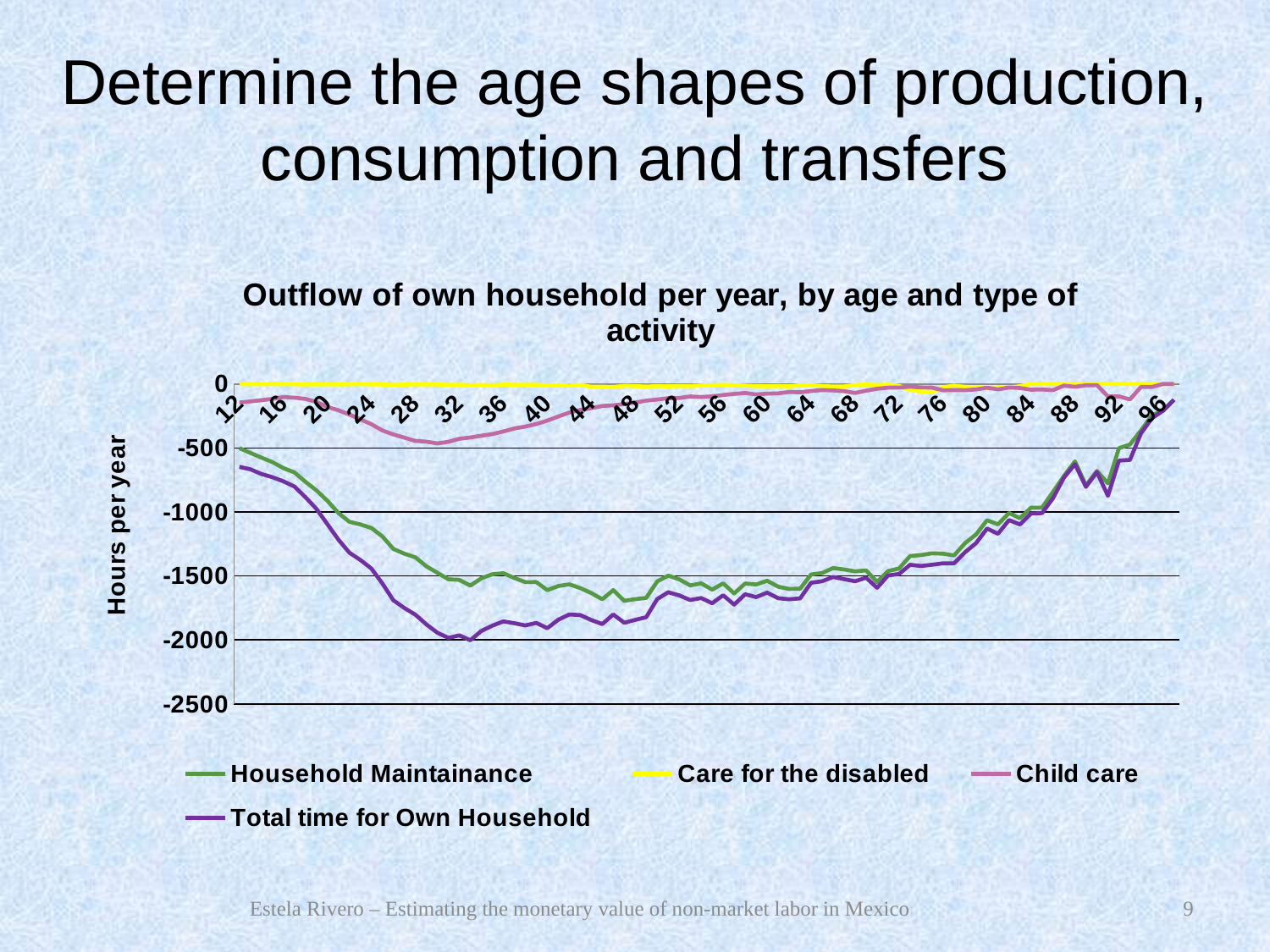

# Determine the age shapes of production, consumption and transfers

### Chart: Outflow of own household per year, by age and type of activity

| Category | Household Maintainance | Care for the disabled | Child care | Total time for Own Household |
|---|---|---|---|---|
| 12 | -501.1797000000001 | -1.2038073999999968 | -145.13585999999998 | -647.51937 |
| 13 | -538.45444 | -1.3128694499999998 | -135.920105 | -666.58071 |
| 14 | -575.1133800000019 | -1.4311402999999958 | -126.57045666666647 | -703.11497666667 |
| 15 | -610.5446933333334 | -1.0871710099999998 | -116.46238666666665 | -728.09425 |
| 16 | -657.0332 | -1.750265543333334 | -101.9944993333334 | -760.7779700000006 |
| 17 | -691.3246933333334 | -2.6564499099999934 | -107.293986 | -801.27513 |
| 18 | -764.2670866666685 | -3.5298017666666692 | -116.63427266666665 | -884.431163333333 |
| 19 | -831.32177 | -3.9211236 | -140.33492666666666 | -975.5778066666691 |
| 20 | -913.162243333333 | -2.6984522999999987 | -179.69713000000004 | -1095.55783 |
| 21 | -1007.2025366666693 | -3.8453218000000002 | -205.2286933333334 | -1216.2765666666703 |
| 22 | -1076.90086666667 | -2.3667304266666664 | -239.29964333333336 | -1318.5672666666667 |
| 23 | -1097.1937666666659 | -2.127323360000007 | -276.0636533333344 | -1375.3847666666668 |
| 24 | -1124.954 | -2.786761526666669 | -314.6156833333352 | -1442.3564666666668 |
| 25 | -1191.47403333333 | -4.338569633333347 | -363.24659333333415 | -1559.0592 |
| 26 | -1289.0917666666667 | -7.259616066666666 | -394.0747033333345 | -1690.4260666666705 |
| 27 | -1326.3403333333295 | -5.063932033333333 | -419.4441666666667 | -1750.8483999999999 |
| 28 | -1354.5544333333282 | -3.5158016233333327 | -444.5368733333342 | -1802.6071 |
| 29 | -1424.5298666666665 | -3.2018980900000003 | -450.63989999999995 | -1878.3716666666667 |
| 30 | -1474.9486666666703 | -4.148296156666667 | -464.45259000000004 | -1943.5495333333336 |
| 31 | -1525.6132999999998 | -6.426436233333334 | -451.8509166666667 | -1983.8906333333305 |
| 32 | -1530.7670666666681 | -5.672914999999978 | -427.88727 | -1964.3272333333305 |
| 33 | -1575.1897999999999 | -9.4037766 | -417.7836233333342 | -2002.3772 |
| 34 | -1518.2180333333329 | -7.313558796666666 | -404.3610533333342 | -1929.8926666666666 |
| 35 | -1486.7241666666669 | -10.363009796666702 | -391.47218999999916 | -1888.5593999999999 |
| 36 | -1478.5954666666669 | -5.391890489999999 | -370.73813666666575 | -1854.7255333333333 |
| 37 | -1516.1417 | -5.518989126666667 | -347.70243 | -1869.3631333333292 |
| 38 | -1548.0289666666667 | -5.854759459999987 | -332.7748933333348 | -1886.6586333333328 |
| 39 | -1547.7667666666703 | -6.359668999999999 | -312.9014699999993 | -1867.0279 |
| 40 | -1610.3908999999999 | -11.2840259 | -286.4166266666667 | -1908.0915666666667 |
| 41 | -1579.0196333333329 | -8.587609466666667 | -254.42354666666665 | -1842.0308000000002 |
| 42 | -1565.4920333333328 | -12.63003556666667 | -223.09365333333335 | -1801.2157333333332 |
| 43 | -1595.0167000000001 | -7.589075763333343 | -203.14565999999962 | -1805.7514333333295 |
| 44 | -1633.43986666667 | -21.79749819666669 | -189.00298333333367 | -1844.24033333333 |
| 45 | -1682.4735 | -21.433570529999987 | -171.95478666666668 | -1875.8618666666669 |
| 46 | -1610.5729999999999 | -23.1301395 | -166.8806233333338 | -1800.5837666666666 |
| 47 | -1694.5138666666664 | -14.667848166666667 | -156.56936 | -1865.7510666666665 |
| 48 | -1681.1540333333285 | -16.775772166666666 | -145.43083000000001 | -1843.3606333333328 |
| 49 | -1671.6440999999998 | -20.59378399999999 | -130.2333333333334 | -1822.4712 |
| 50 | -1543.0678333333328 | -16.234348999999987 | -121.43070999999999 | -1680.7329 |
| 51 | -1497.6002333333297 | -18.5806403333332 | -110.9391193333334 | -1627.1199666666664 |
| 52 | -1526.1563333333297 | -15.781456733333336 | -109.89170266666665 | -1651.8294666666668 |
| 53 | -1573.6665 | -17.037655400000073 | -97.46226466666673 | -1688.1663999999998 |
| 54 | -1558.0011000000002 | -12.285150733333333 | -102.24924866666667 | -1672.535500000001 |
| 55 | -1606.9699 | -9.317855666666667 | -96.99215866666667 | -1713.2799333333328 |
| 56 | -1557.9188666666705 | -6.8065271 | -85.98340400000001 | -1650.7088 |
| 57 | -1636.6693666666658 | -9.531516766666668 | -77.78994833333314 | -1723.9908333333328 |
| 58 | -1559.1483333333292 | -13.522458766666666 | -70.138164 | -1642.8089666666667 |
| 59 | -1566.7310666666665 | -16.522648333333215 | -81.84099133333328 | -1665.0947333333297 |
| 60 | -1537.3403666666666 | -17.68787633333329 | -75.43373066666665 | -1630.4620000000002 |
| 61 | -1584.1454666666668 | -16.661134566666664 | -73.024827 | -1673.8314666666658 |
| 62 | -1601.5819 | -18.342177566666667 | -62.53721200000001 | -1682.4613333333302 |
| 63 | -1599.6586 | -10.821930200000002 | -64.93966866666666 | -1675.4202666666667 |
| 64 | -1488.3625333333302 | -10.0184959 | -54.855742333333325 | -1553.2368333333334 |
| 65 | -1477.2722666666668 | -16.657373900000035 | -47.510366000000005 | -1541.4400333333328 |
| 66 | -1438.2808333333328 | -19.67506193333329 | -50.28579133333333 | -1508.2417 |
| 67 | -1449.6425333333302 | -19.403530033333215 | -55.933252 | -1524.9793 |
| 68 | -1464.0063333333328 | -7.8107425 | -69.52430633333316 | -1541.3413666666668 |
| 69 | -1456.8049666666666 | -4.72779556666665 | -52.502061666666464 | -1514.0348 |
| 70 | -1547.54 | -7.7448912000000005 | -37.37694433333323 | -1592.6618333333297 |
| 71 | -1461.8016333333328 | -5.343575399999988 | -28.886287333333254 | -1496.0315 |
| 72 | -1441.78293333333 | -15.176892666666674 | -27.782807333333235 | -1484.7426333333328 |
| 73 | -1344.7040333333302 | -46.86516633333334 | -21.453411633333243 | -1413.0226000000002 |
| 74 | -1336.7337333333328 | -58.654545000000006 | -26.927591966666665 | -1422.3158666666695 |
| 75 | -1323.0345 | -61.31036066666644 | -28.386365299999987 | -1412.7312 |
| 76 | -1326.3139999999999 | -25.397363366666713 | -49.552665 | -1401.264 |
| 77 | -1339.9698666666695 | -13.607984700000001 | -47.744181666666464 | -1401.3220333333295 |
| 78 | -1243.976600000001 | -22.28707136666669 | -48.7268466666665 | -1314.9905666666696 |
| 79 | -1175.4533999999999 | -25.467927 | -42.87233833333333 | -1243.79373333333 |
| 80 | -1064.3776 | -36.109326 | -28.636941966666722 | -1129.1238999999998 |
| 81 | -1096.6020666666666 | -31.71447866666672 | -42.315236633333235 | -1170.6317666666666 |
| 82 | -1007.8479733333334 | -27.852017 | -27.391412933333235 | -1063.0913699999999 |
| 83 | -1048.6425399999998 | -17.210618 | -31.5483803 | -1097.4015033333335 |
| 84 | -966.72871666667 | 0.0 | -44.532972966666655 | -1011.26167 |
| 85 | -966.1290633333333 | 0.0 | -42.90350866666652 | -1009.0325533333329 |
| 86 | -843.9921299999978 | 0.0 | -48.53296666666652 | -892.5250866666689 |
| 87 | -718.0050033333333 | 0.0 | -12.653715 | -730.6587166666694 |
| 88 | -604.3263033333334 | 0.0 | -22.012689333333242 | -626.3389900000001 |
| 89 | -793.8676366666665 | 0.0 | -9.979722666666673 | -803.847356666668 |
| 90 | -679.4613099999995 | 0.0 | -9.358974333333334 | -688.8202833333329 |
| 91 | -776.5937333333354 | 0.0 | -97.33333333333326 | -873.927056666668 |
| 92 | -501.39553666666666 | 0.0 | -97.33333333333326 | -598.72886 |
| 93 | -472.76034666666675 | 0.0 | -120.50793800000001 | -593.2682766666693 |
| 94 | -363.26088333333496 | 0.0 | -23.174604666666717 | -386.4354899999993 |
| 95 | -244.05631666666667 | 0.0 | -23.174604666666717 | -267.23092333333415 |
| 96 | -209.29528333333334 | 0.0 | 0.0 | -209.29528333333334 |
| 97 | -124.06422333333354 | 0.0 | 0.0 | -124.06422333333354 |
Estela Rivero – Estimating the monetary value of non-market labor in Mexico
9